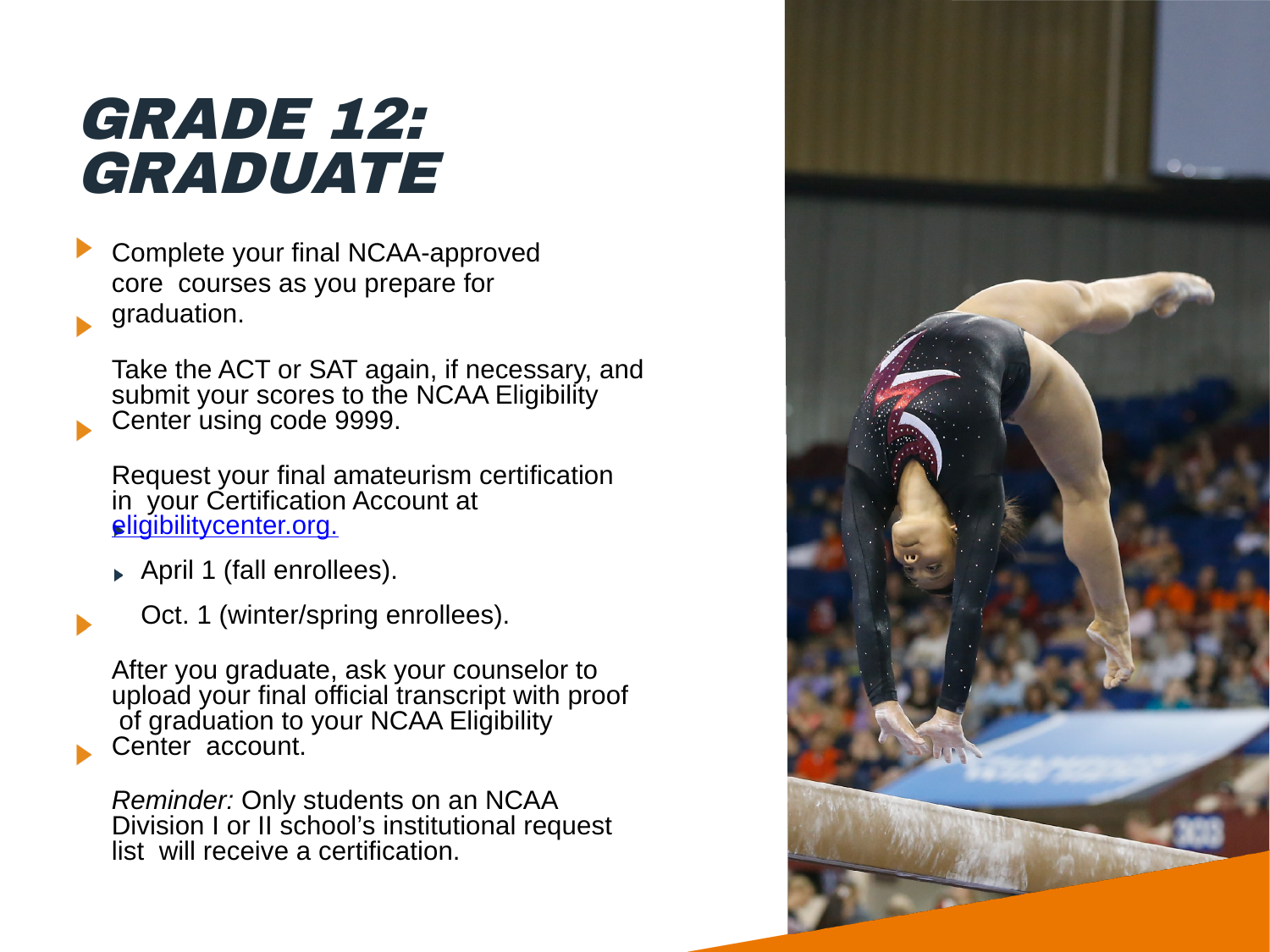

# GRADE 12:
GRADUATE
Complete your final NCAA-approved core  courses as you prepare for graduation.

Take the ACT or SAT again, if necessary, and  submit your scores to the NCAA Eligibility  Center using code 9999.

Request your final amateurism certification in  your Certification Account at  eligibilitycenter.org.
April 1 (fall enrollees).
Oct. 1 (winter/spring enrollees).

After you graduate, ask your counselor to  upload your final official transcript with proof  of graduation to your NCAA Eligibility Center  account.

Reminder: Only students on an NCAA  Division I or II school’s institutional request list  will receive a certification.